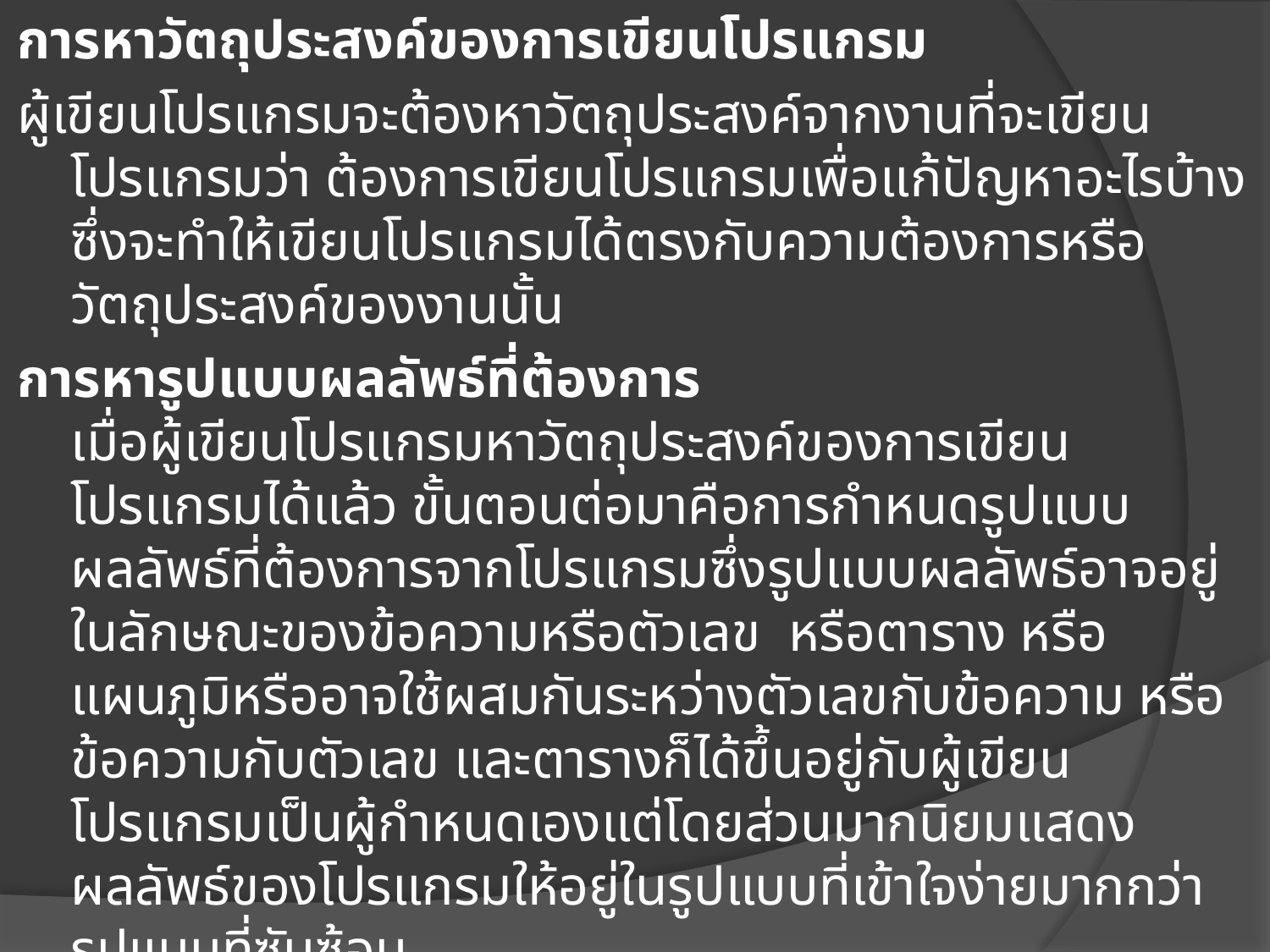

การหาวัตถุประสงค์ของการเขียนโปรแกรม
ผู้เขียนโปรแกรมจะต้องหาวัตถุประสงค์จากงานที่จะเขียนโปรแกรมว่า ต้องการเขียนโปรแกรมเพื่อแก้ปัญหาอะไรบ้างซึ่งจะทำให้เขียนโปรแกรมได้ตรงกับความต้องการหรือวัตถุประสงค์ของงานนั้น
การหารูปแบบผลลัพธ์ที่ต้องการ
เมื่อผู้เขียนโปรแกรมหาวัตถุประสงค์ของการเขียนโปรแกรมได้แล้ว ขั้นตอนต่อมาคือการกำหนดรูปแบบผลลัพธ์ที่ต้องการจากโปรแกรมซึ่งรูปแบบผลลัพธ์อาจอยู่ในลักษณะของข้อความหรือตัวเลข  หรือตาราง หรือแผนภูมิหรืออาจใช้ผสมกันระหว่างตัวเลขกับข้อความ หรือข้อความกับตัวเลข และตารางก็ได้ขึ้นอยู่กับผู้เขียนโปรแกรมเป็นผู้กำหนดเองแต่โดยส่วนมากนิยมแสดงผลลัพธ์ของโปรแกรมให้อยู่ในรูปแบบที่เข้าใจง่ายมากกว่ารูปแบบที่ซับซ้อน
การหาข้อมูลนำเข้าที่ต้องใส่เข้าไปในโปรแกรม
ผู้เขียนโปรแกรมจะต้องหาข้อมูลนำเข้าจากผลลัพธ์ที่ได้จากโปรแกรม โดยคำนึงถึงขั้นตอนวิธีการคำนวณและข้อมูลที่จำเป็นต้องใส่เข้าไปเพื่อให้ได้ผลลัพธ์ที่ต้องการ